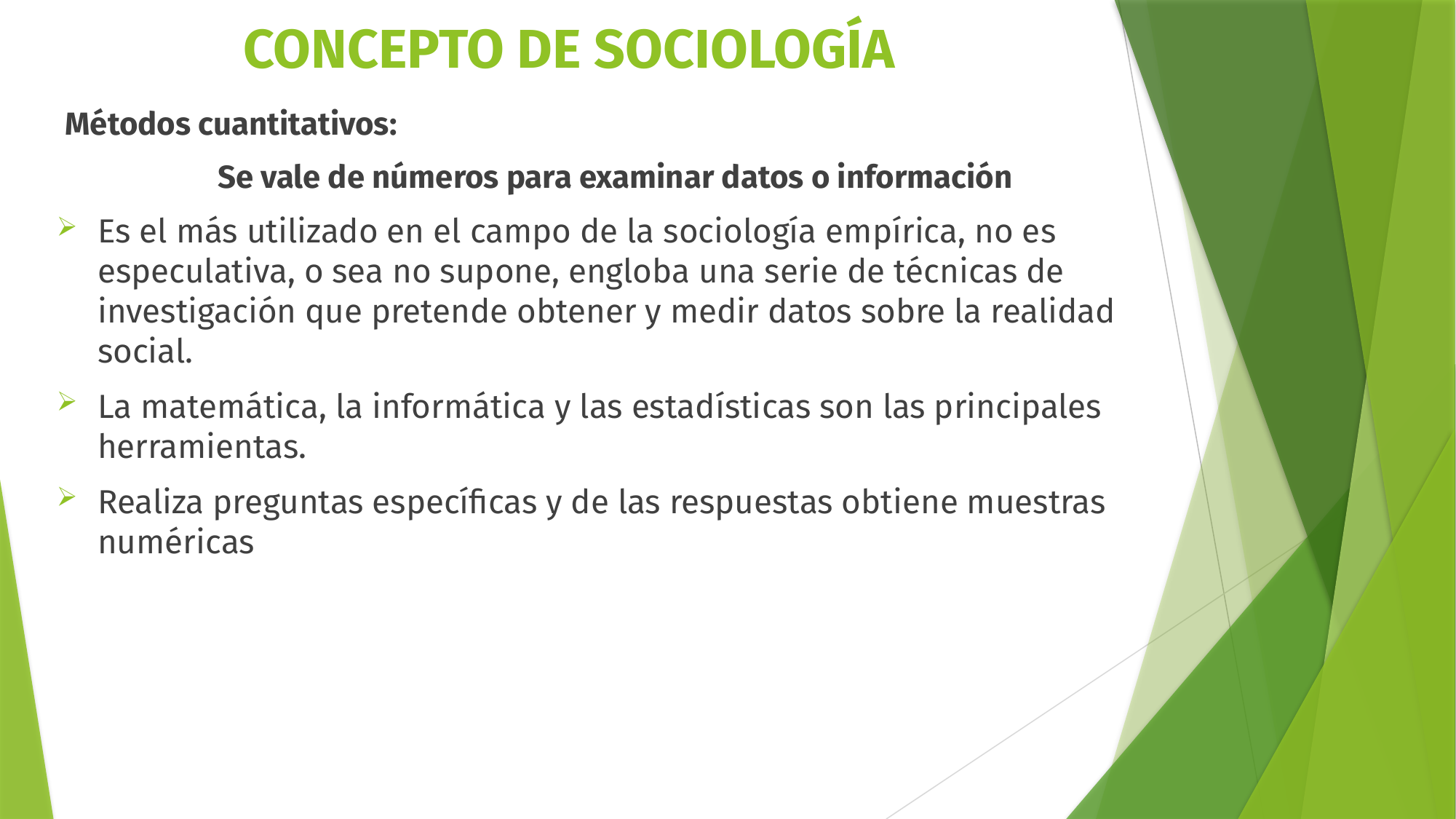

# CONCEPTO DE SOCIOLOGÍA
 Métodos cuantitativos:
Se vale de números para examinar datos o información
Es el más utilizado en el campo de la sociología empírica, no es especulativa, o sea no supone, engloba una serie de técnicas de investigación que pretende obtener y medir datos sobre la realidad social.
La matemática, la informática y las estadísticas son las principales herramientas.
Realiza preguntas específicas y de las respuestas obtiene muestras numéricas